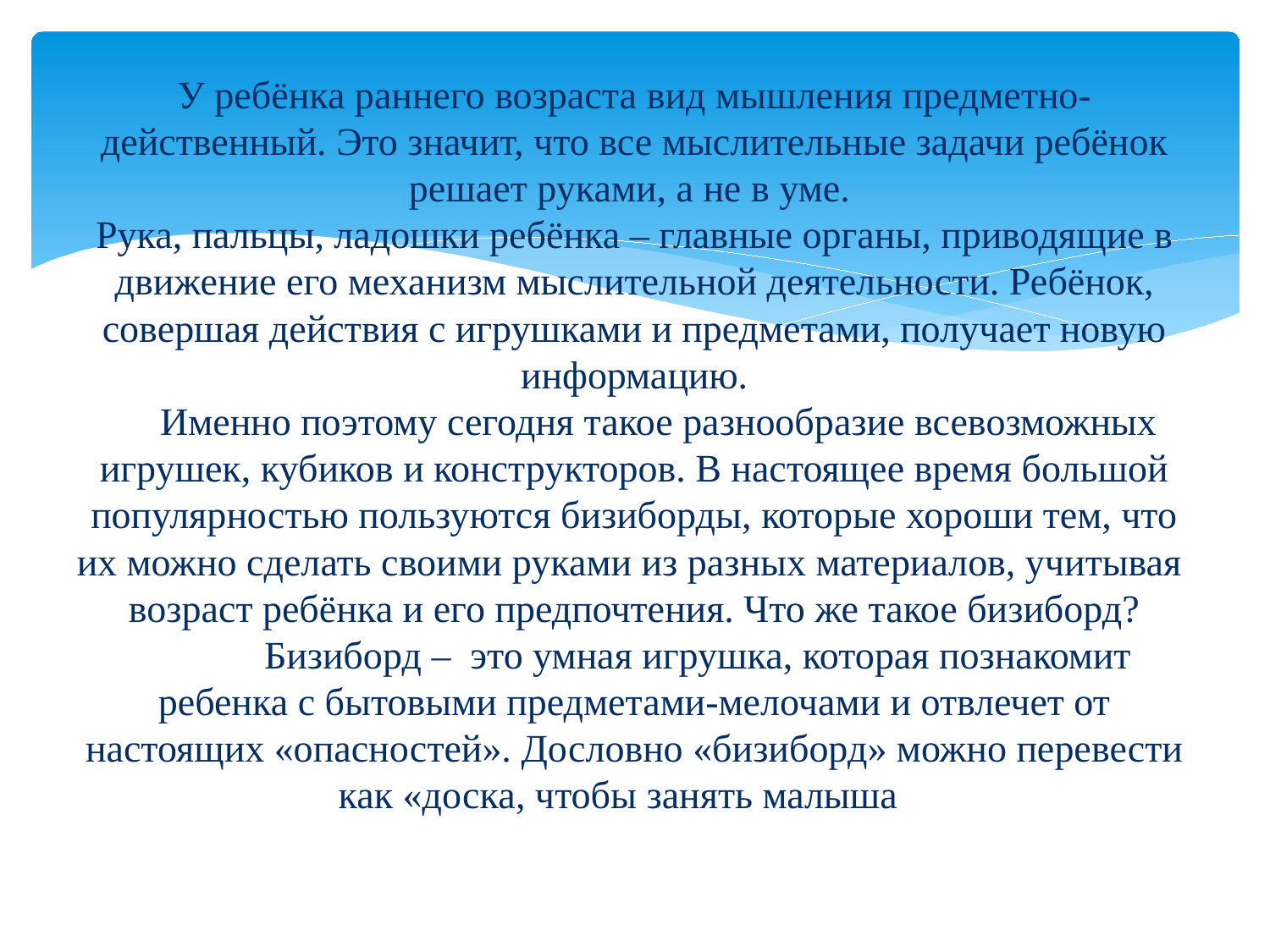

# У ребёнка раннего возраста вид мышления предметно-действенный. Это значит, что все мыслительные задачи ребёнок решает руками, а не в уме. Рука, пальцы, ладошки ребёнка – главные органы, приводящие в движение его механизм мыслительной деятельности. Ребёнок, совершая действия с игрушками и предметами, получает новую информацию.      Именно поэтому сегодня такое разнообразие всевозможных игрушек, кубиков и конструкторов. В настоящее время большой популярностью пользуются бизиборды, которые хороши тем, что их можно сделать своими руками из разных материалов, учитывая  возраст ребёнка и его предпочтения. Что же такое бизиборд?              Бизиборд –  это умная игрушка, которая познакомит ребенка с бытовыми предметами-мелочами и отвлечет от настоящих «опасностей». Дословно «бизиборд» можно перевести как «доска, чтобы занять малыша».